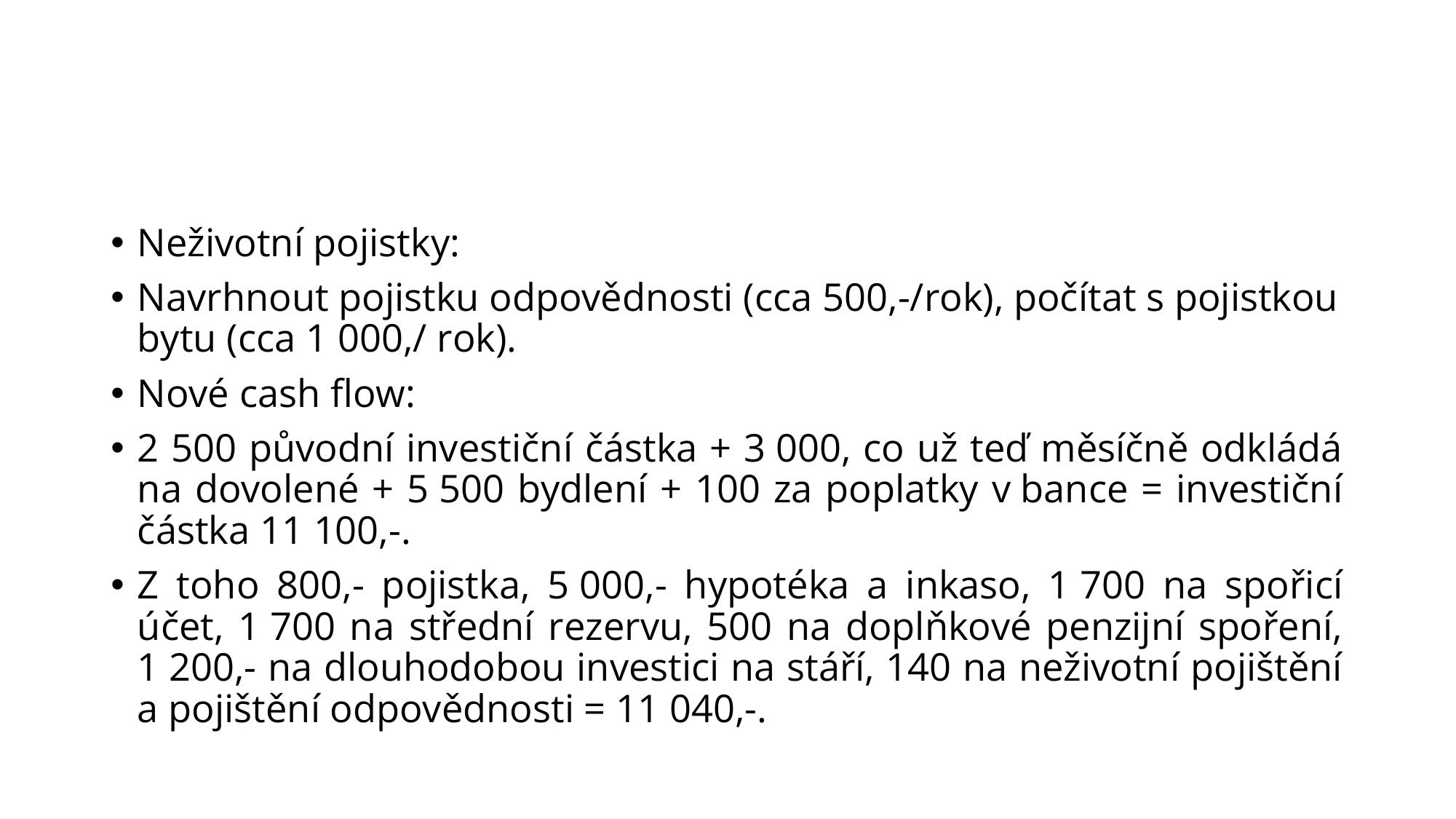

#
Neživotní pojistky:
Navrhnout pojistku odpovědnosti (cca 500,-/rok), počítat s pojistkou bytu (cca 1 000,/ rok).
Nové cash flow:
2 500 původní investiční částka + 3 000, co už teď měsíčně odkládá na dovolené + 5 500 bydlení + 100 za poplatky v bance = investiční částka 11 100,-.
Z toho 800,- pojistka, 5 000,- hypotéka a inkaso, 1 700 na spořicí účet, 1 700 na střední rezervu, 500 na doplňkové penzijní spoření, 1 200,- na dlouhodobou investici na stáří, 140 na neživotní pojištění a pojištění odpovědnosti = 11 040,-.